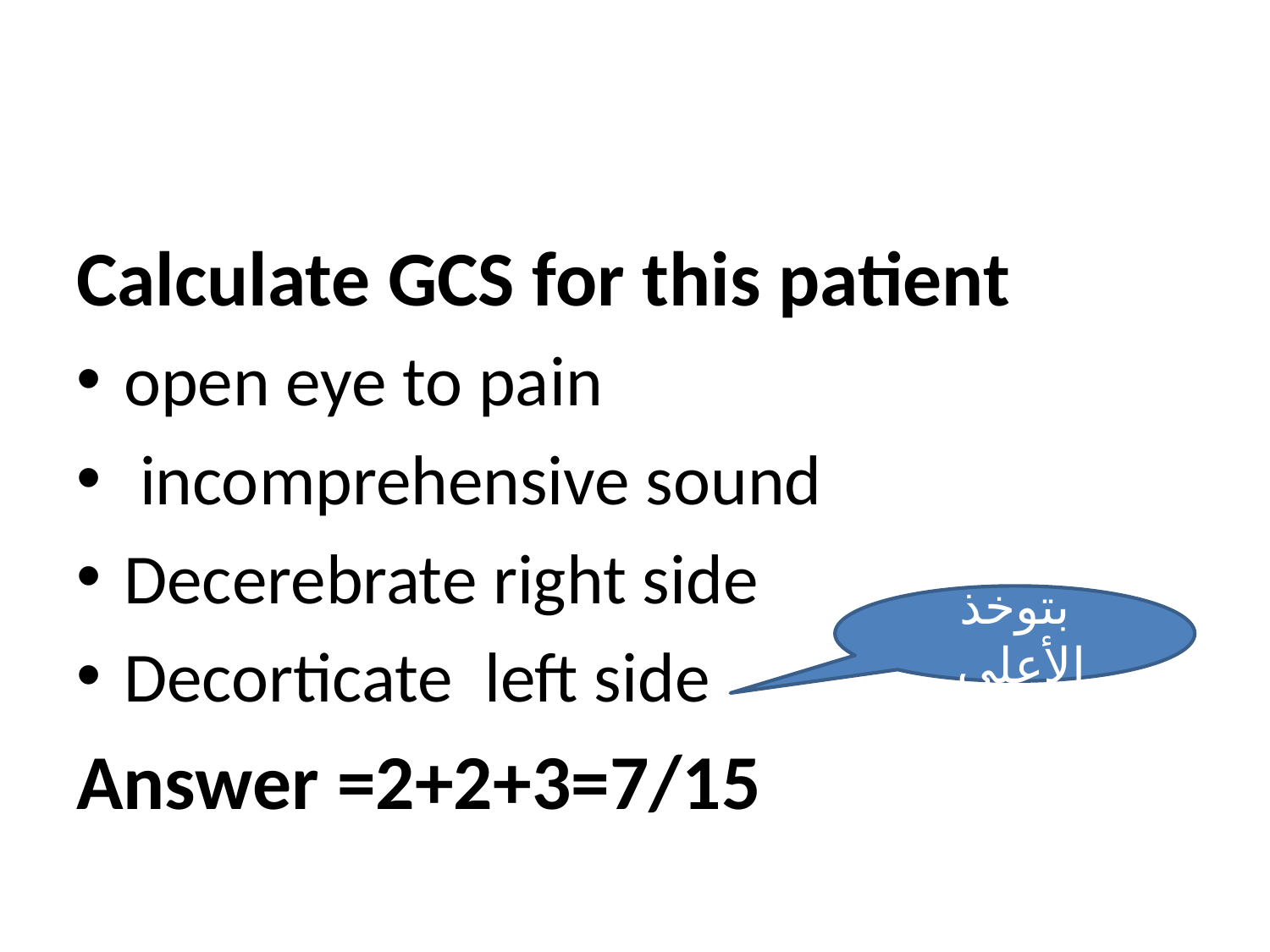

Calculate GCS for this patient
open eye to pain
 incomprehensive sound
Decerebrate right side
Decorticate  left side
Answer =2+2+3=7/15
بتوخذ الأعلى